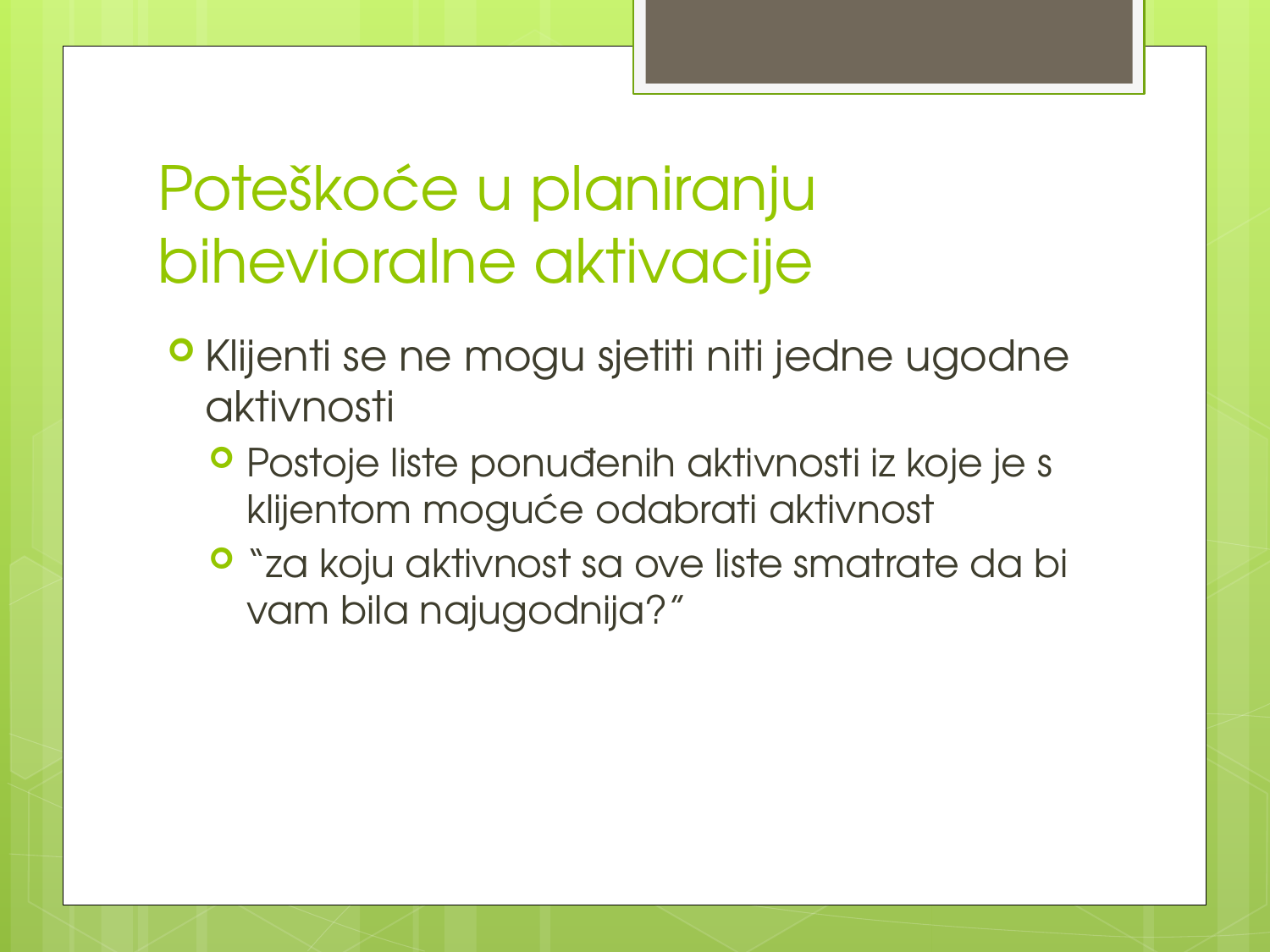

# Poteškoće u planiranju bihevioralne aktivacije
Klijenti se ne mogu sjetiti niti jedne ugodne aktivnosti
Postoje liste ponuđenih aktivnosti iz koje je s klijentom moguće odabrati aktivnost
“za koju aktivnost sa ove liste smatrate da bi vam bila najugodnija?”